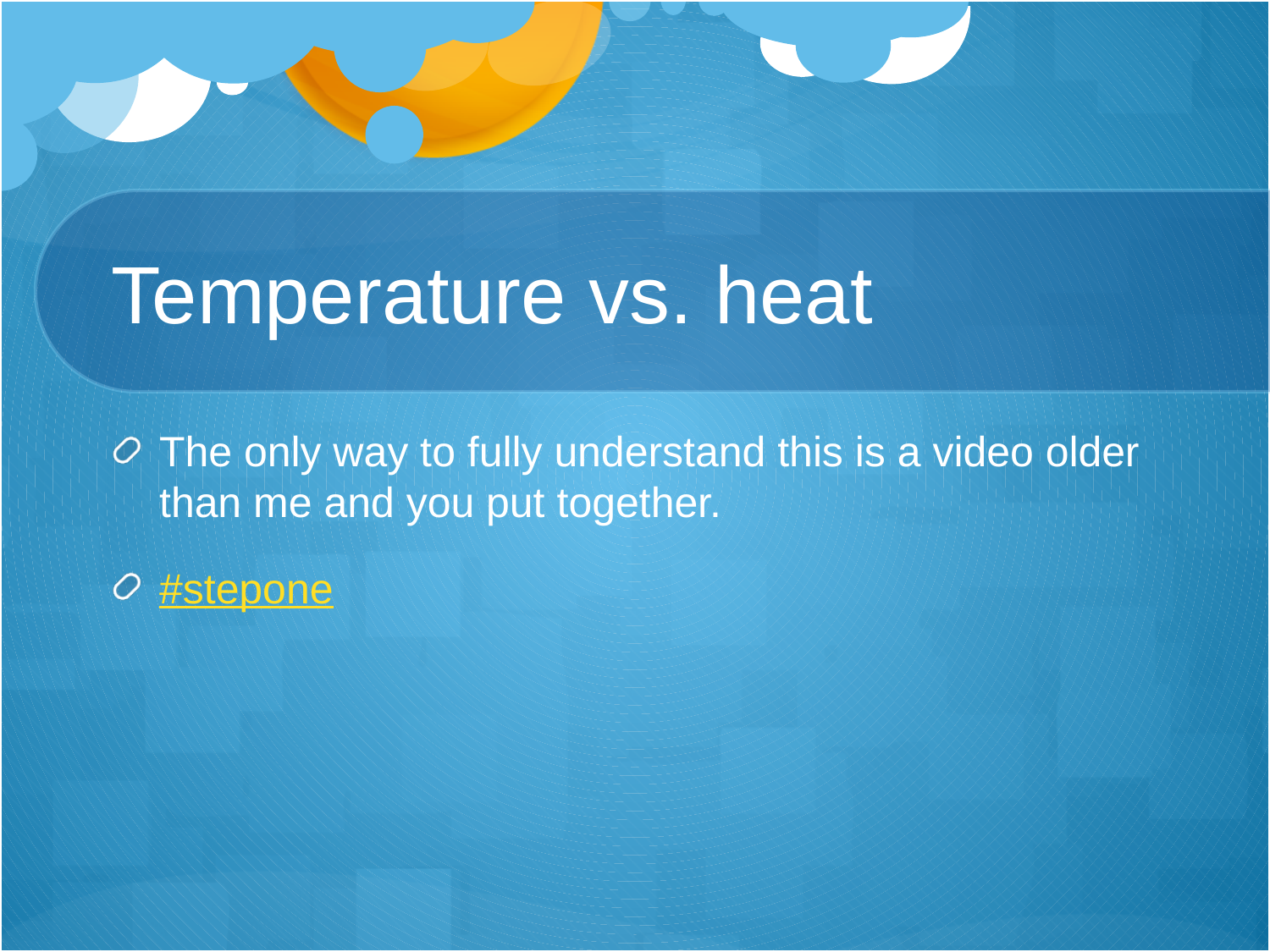

# Temperature vs. heat
The only way to fully understand this is a video older than me and you put together.
#stepone